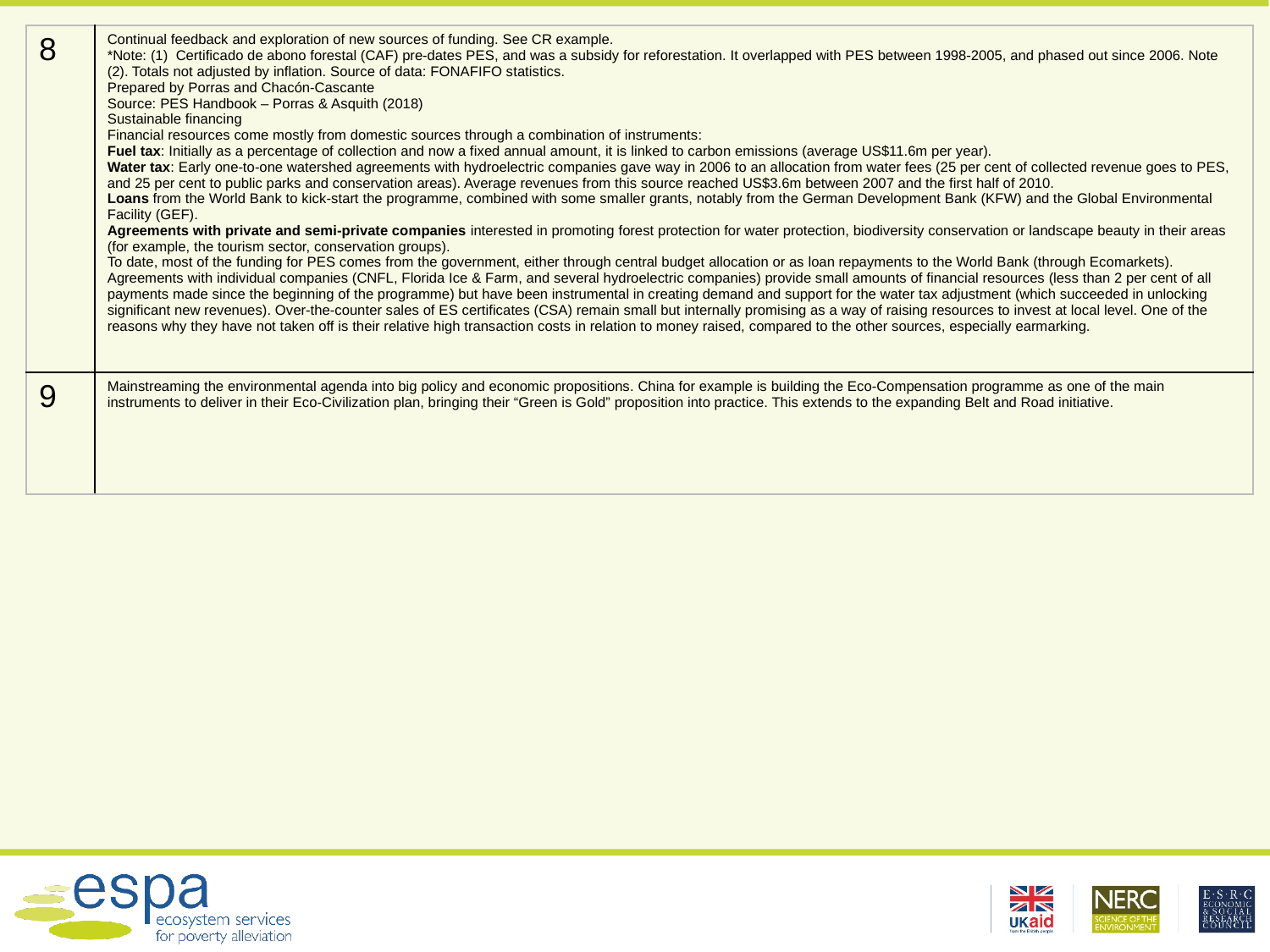

| 8 | Continual feedback and exploration of new sources of funding. See CR example. \*Note: (1) Certificado de abono forestal (CAF) pre-dates PES, and was a subsidy for reforestation. It overlapped with PES between 1998-2005, and phased out since 2006. Note (2). Totals not adjusted by inflation. Source of data: FONAFIFO statistics. Prepared by Porras and Chacón-Cascante Source: PES Handbook – Porras & Asquith (2018) Sustainable financing Financial resources come mostly from domestic sources through a combination of instruments: Fuel tax: Initially as a percentage of collection and now a fixed annual amount, it is linked to carbon emissions (average US$11.6m per year). Water tax: Early one-to-one watershed agreements with hydroelectric companies gave way in 2006 to an allocation from water fees (25 per cent of collected revenue goes to PES, and 25 per cent to public parks and conservation areas). Average revenues from this source reached US$3.6m between 2007 and the first half of 2010. Loans from the World Bank to kick-start the programme, combined with some smaller grants, notably from the German Development Bank (KFW) and the Global Environmental Facility (GEF). Agreements with private and semi-private companies interested in promoting forest protection for water protection, biodiversity conservation or landscape beauty in their areas (for example, the tourism sector, conservation groups). To date, most of the funding for PES comes from the government, either through central budget allocation or as loan repayments to the World Bank (through Ecomarkets). Agreements with individual companies (CNFL, Florida Ice & Farm, and several hydroelectric companies) provide small amounts of financial resources (less than 2 per cent of all payments made since the beginning of the programme) but have been instrumental in creating demand and support for the water tax adjustment (which succeeded in unlocking significant new revenues). Over-the-counter sales of ES certificates (CSA) remain small but internally promising as a way of raising resources to invest at local level. One of the reasons why they have not taken off is their relative high transaction costs in relation to money raised, compared to the other sources, especially earmarking. |
| --- | --- |
| 9 | Mainstreaming the environmental agenda into big policy and economic propositions. China for example is building the Eco-Compensation programme as one of the main instruments to deliver in their Eco-Civilization plan, bringing their “Green is Gold” proposition into practice. This extends to the expanding Belt and Road initiative. |